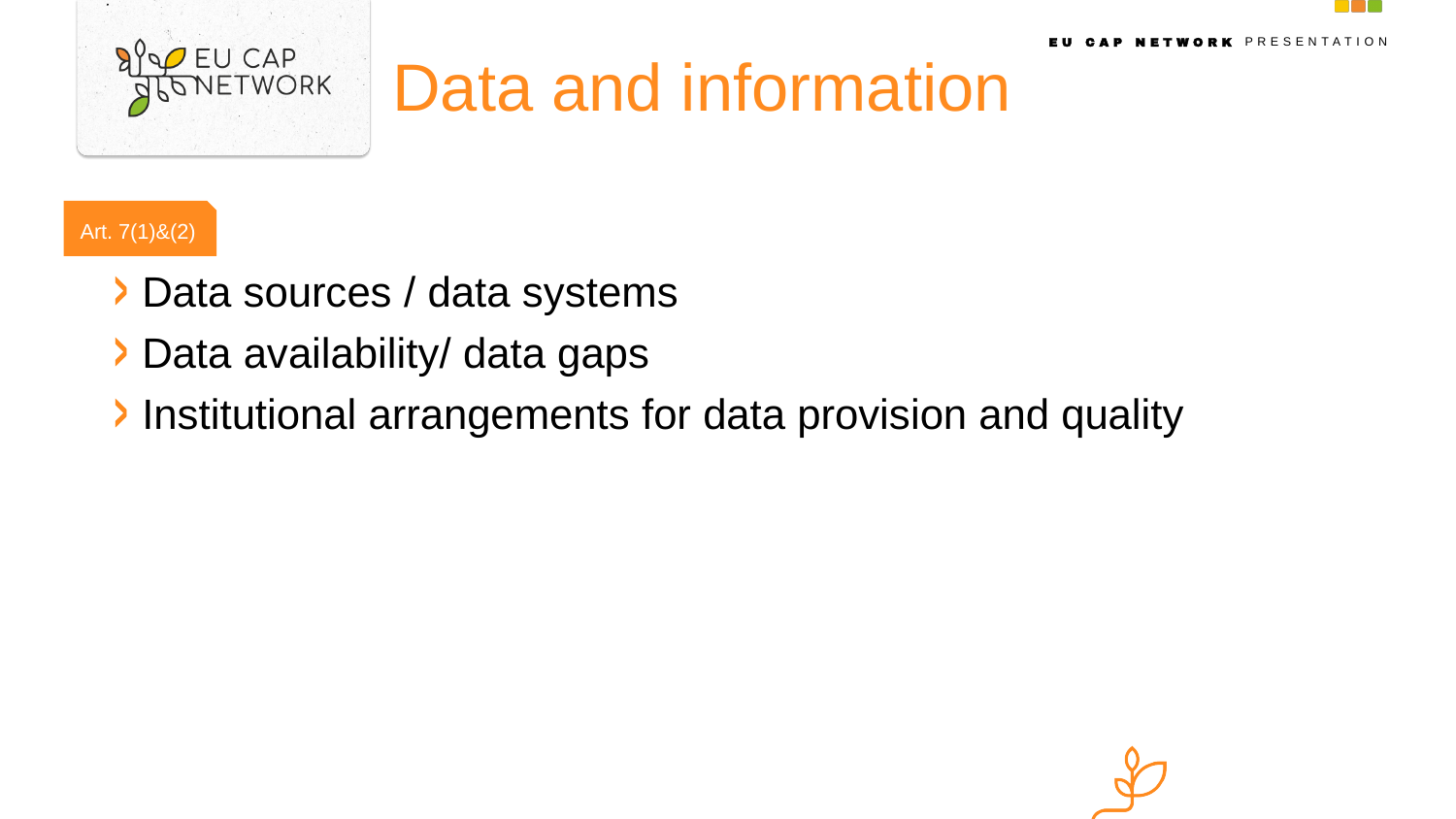

# Data and information
Art. 7(1)&(2)
Data sources / data systems
Data availability/ data gaps
Institutional arrangements for data provision and quality